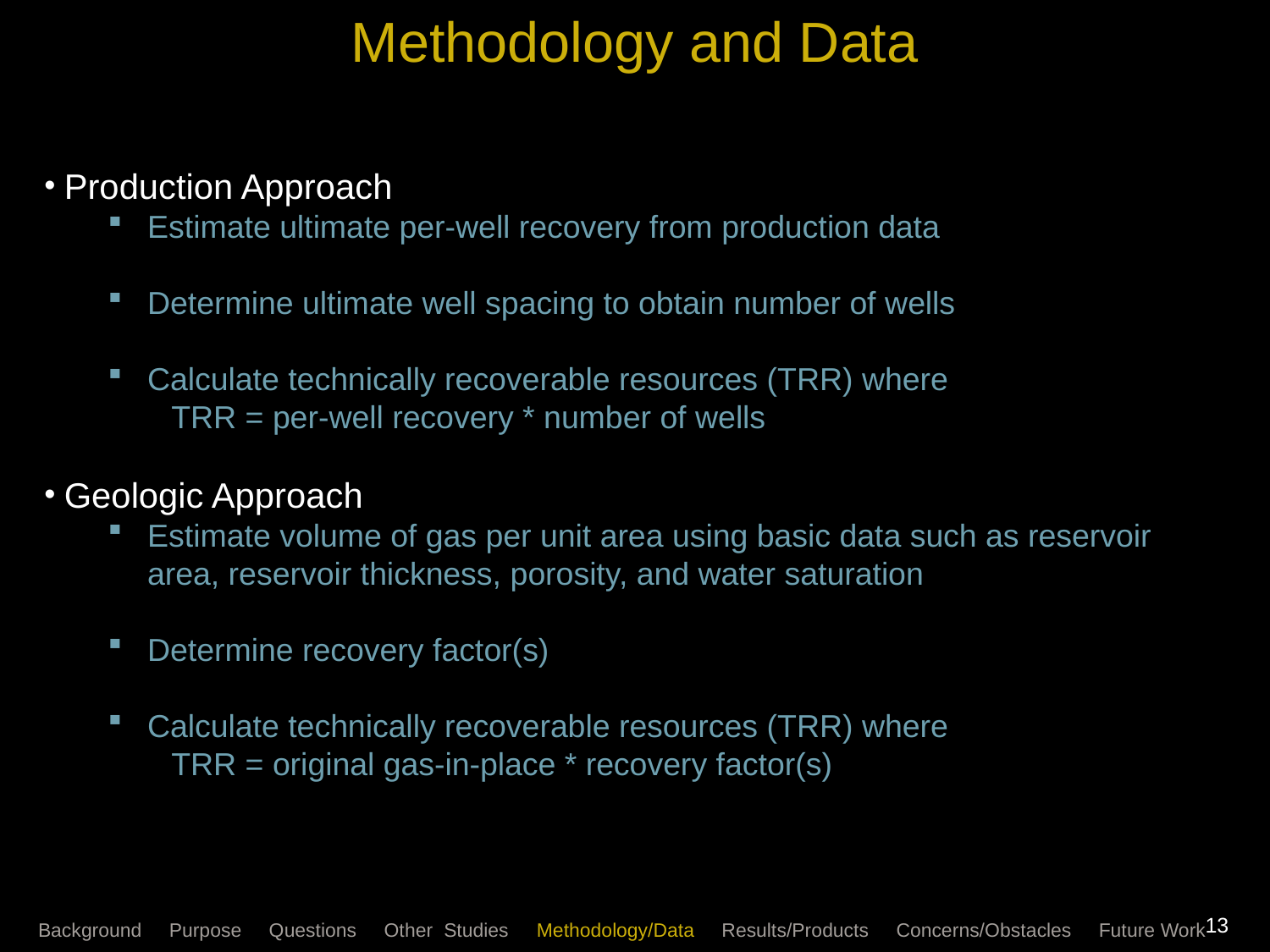

Methodology and Data
 Production Approach
Estimate ultimate per-well recovery from production data

Determine ultimate well spacing to obtain number of wells

Calculate technically recoverable resources (TRR) where
TRR = per-well recovery * number of wells

 Geologic Approach
Estimate volume of gas per unit area using basic data such as reservoir area, reservoir thickness, porosity, and water saturation

Determine recovery factor(s)

Calculate technically recoverable resources (TRR) where
TRR = original gas-in-place * recovery factor(s)
Background     Purpose     Questions     Other  Studies     Methodology/Data     Results/Products     Concerns/Obstacles     Future Work
13